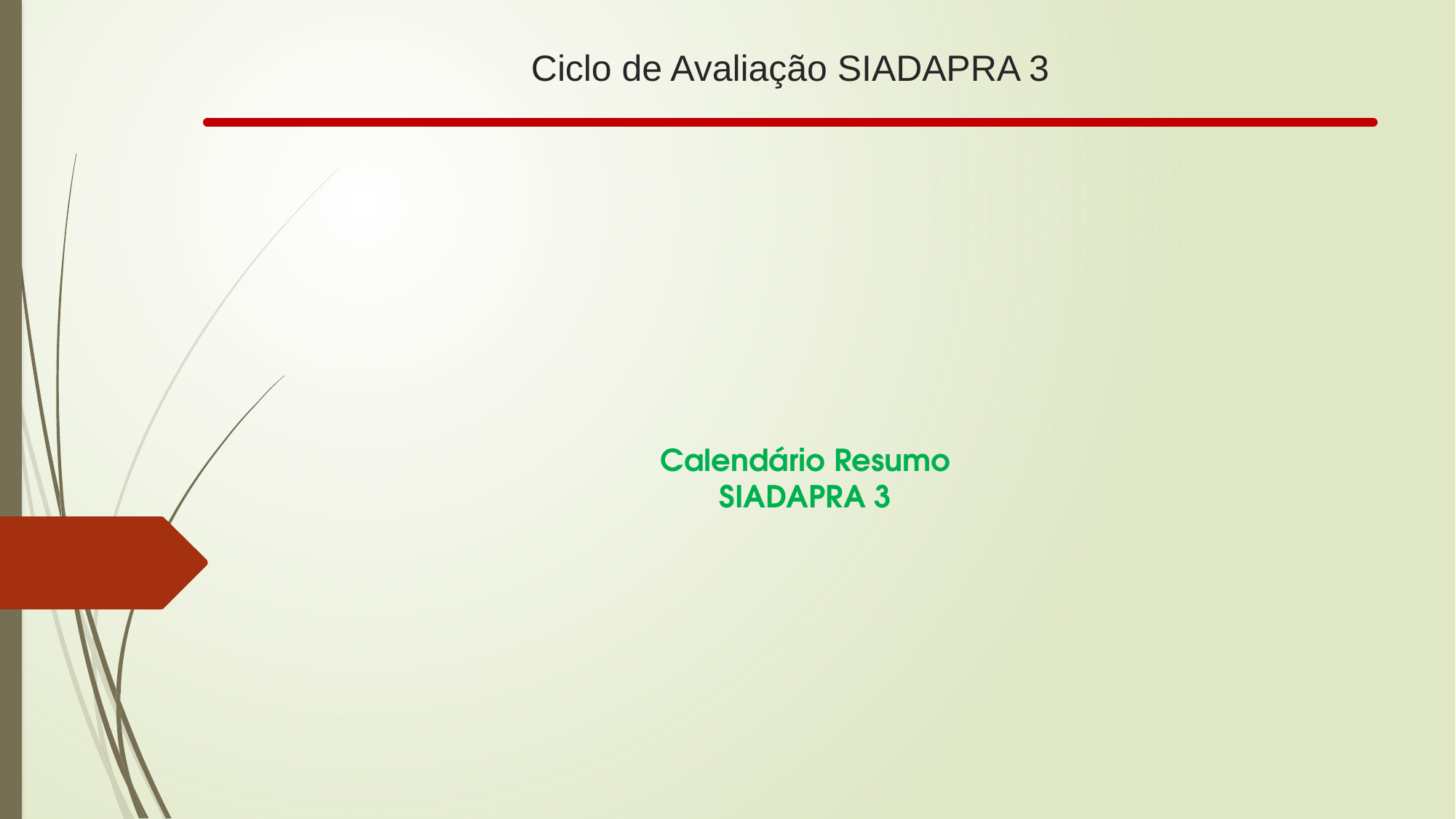

# Ciclo de Avaliação SIADAPRA 3
Calendário Resumo
SIADAPRA 3